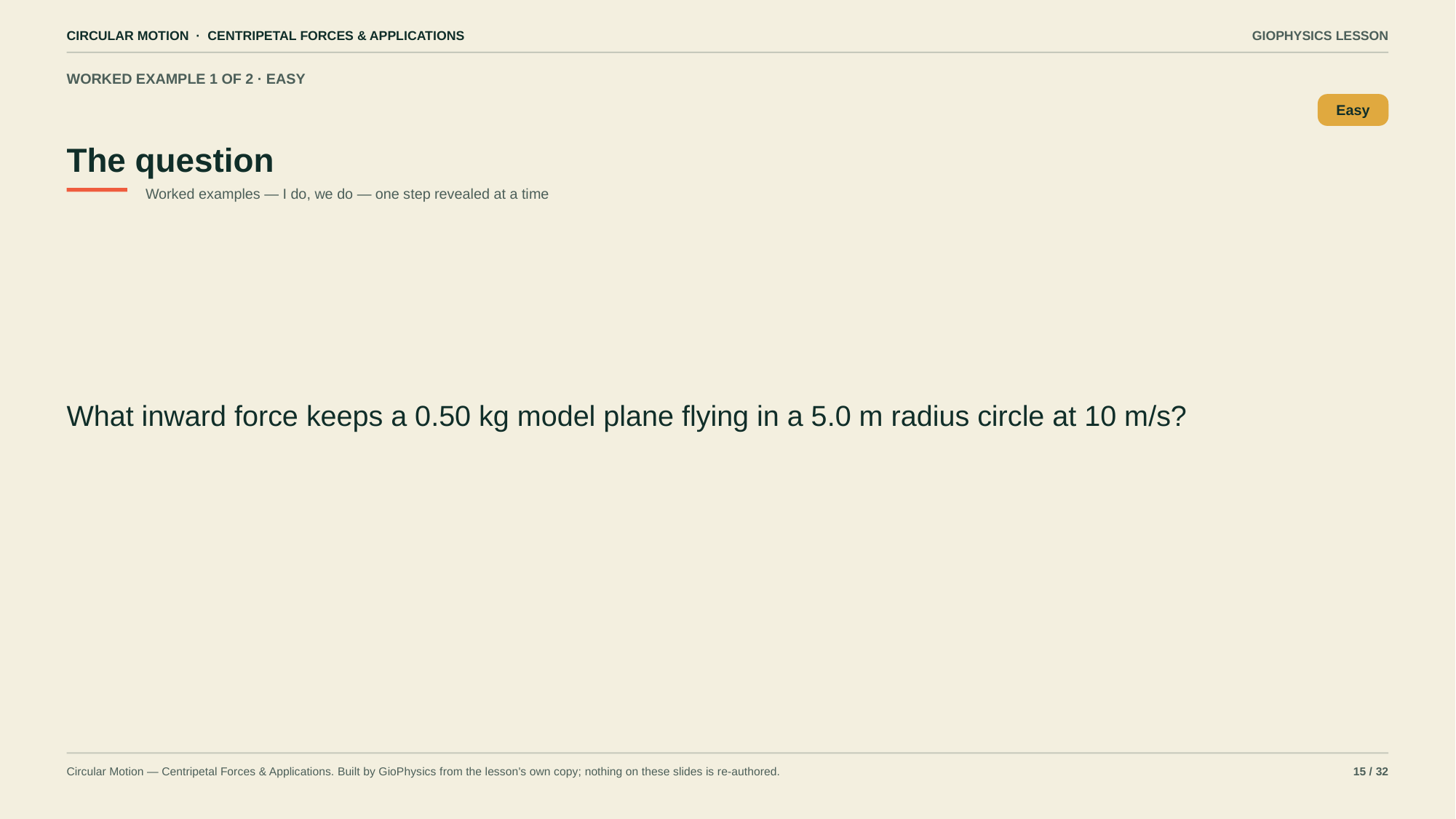

CIRCULAR MOTION  ·  CENTRIPETAL FORCES & APPLICATIONS
GIOPHYSICS LESSON

WORKED EXAMPLE 1 OF 2 · EASY
The question

Easy
Worked examples — I do, we do — one step revealed at a time

What inward force keeps a 0.50 kg model plane flying in a 5.0 m radius circle at 10 m/s?

Circular Motion — Centripetal Forces & Applications. Built by GioPhysics from the lesson's own copy; nothing on these slides is re-authored.
15 / 32